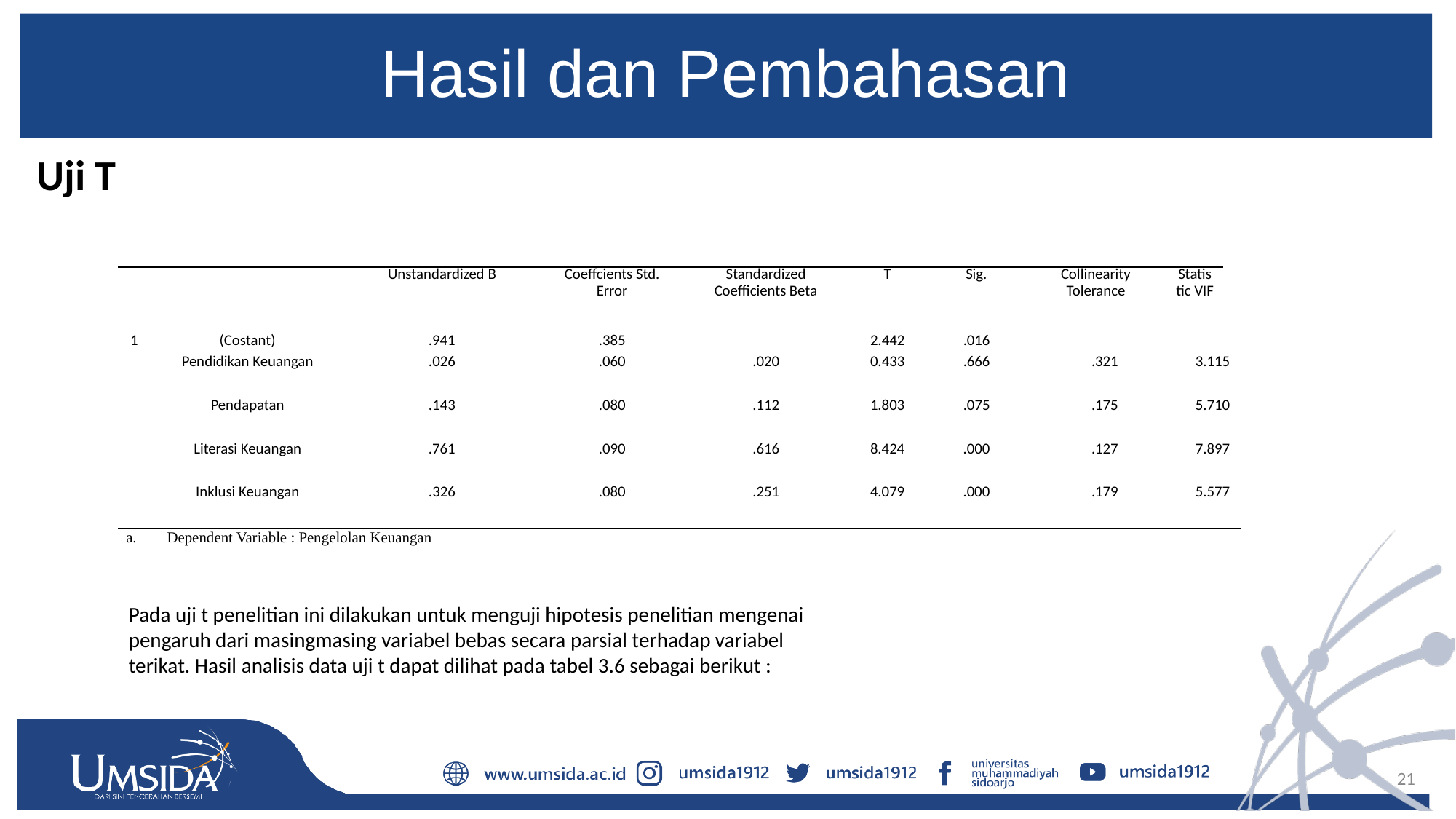

# Hasil dan Pembahasan
Uji T
|  |  | Unstandardized B | Coeffcients Std. Error | Standardized Coefficients Beta | T | Sig. | Collinearity Tolerance | Statistic VIF |  |  |  |
| --- | --- | --- | --- | --- | --- | --- | --- | --- | --- | --- | --- |
| 1 | (Costant) | .941 | .385 |  | 2.442 | .016 |  |  |  |  |  |
|  | Pendidikan Keuangan | .026 | .060 | .020 | 0.433 | .666 | .321 |  | 3.115 |  |  |
|  | Pendapatan | .143 | .080 | .112 | 1.803 | .075 | .175 |  | 5.710 |  |  |
|  | Literasi Keuangan | .761 | .090 | .616 | 8.424 | .000 | .127 |  | 7.897 |  |  |
|  | Inklusi Keuangan | .326 | .080 | .251 | 4.079 | .000 | .179 |  | 5.577 |  |  |
| Dependent Variable : Pengelolan Keuangan |  |  |  |  |  |  |  |  |  |  |  |
Pada uji t penelitian ini dilakukan untuk menguji hipotesis penelitian mengenai pengaruh dari masingmasing variabel bebas secara parsial terhadap variabel terikat. Hasil analisis data uji t dapat dilihat pada tabel 3.6 sebagai berikut :